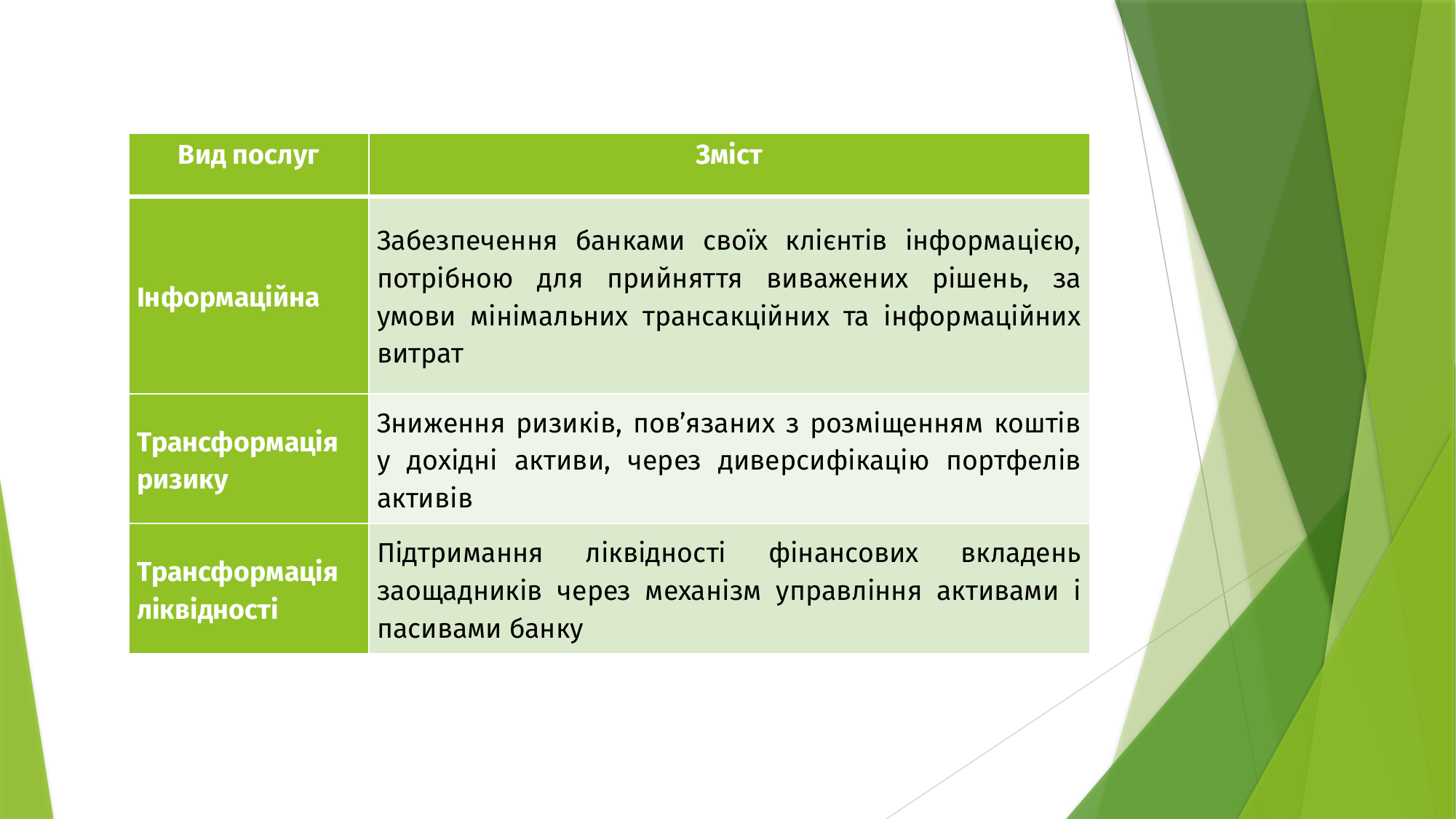

| Вид послуг | Зміст |
| --- | --- |
| Інформаційна | Забезпечення банками своїх клієнтів інформацією, потрібною для прийняття виважених рішень, за умови мінімальних трансакційних та інформаційних витрат |
| Трансформація ризику | Зниження ризиків, пов’язаних з розміщенням коштів у дохідні активи, через диверсифікацію портфелів активів |
| Трансформація ліквідності | Підтримання ліквідності фінансових вкладень заощадників через механізм управління активами і пасивами банку |